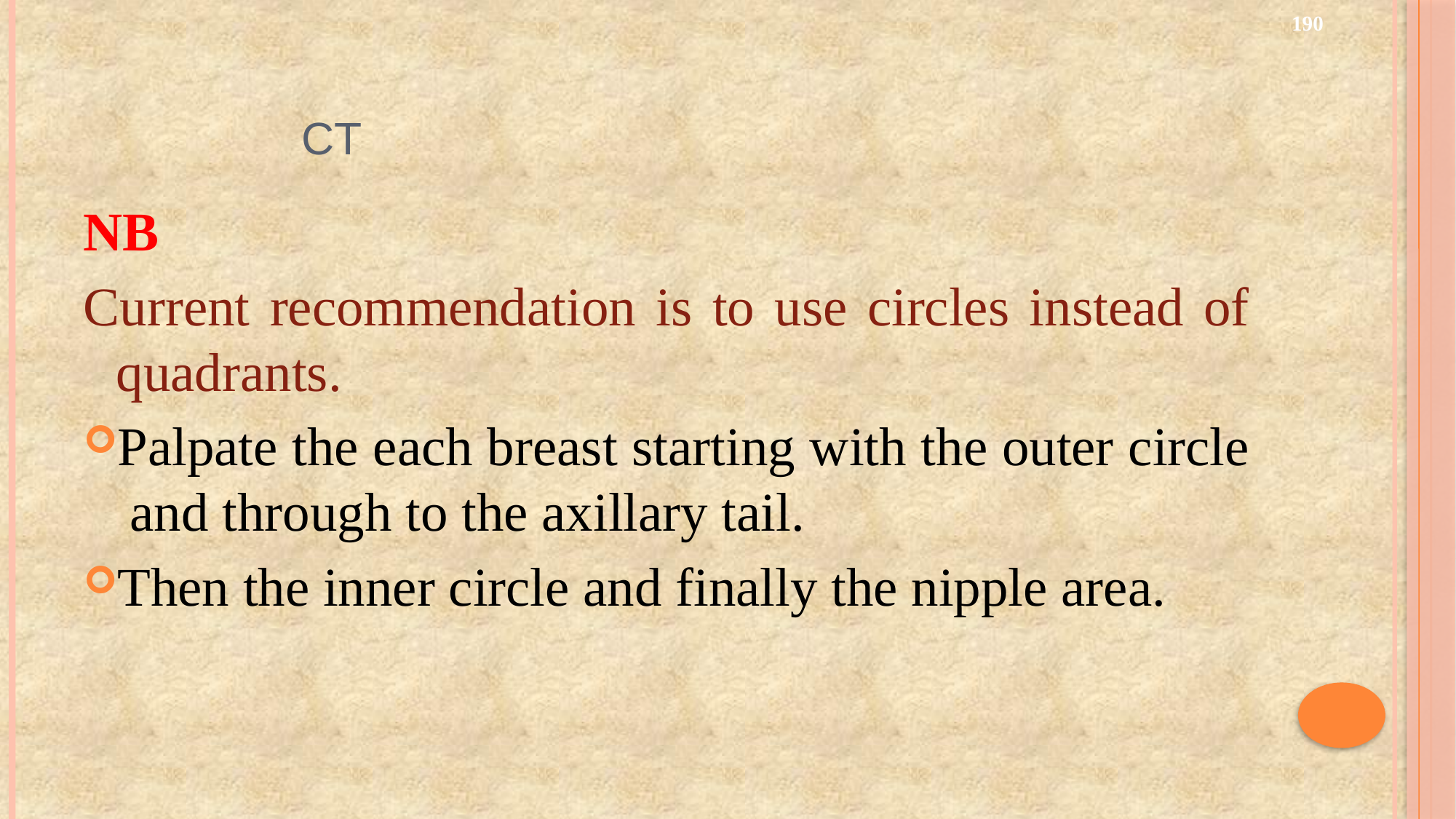

190
# ct
NB
Current recommendation is to use circles instead of quadrants.
Palpate the each breast starting with the outer circle  and through to the axillary tail.
Then the inner circle and finally the nipple area.